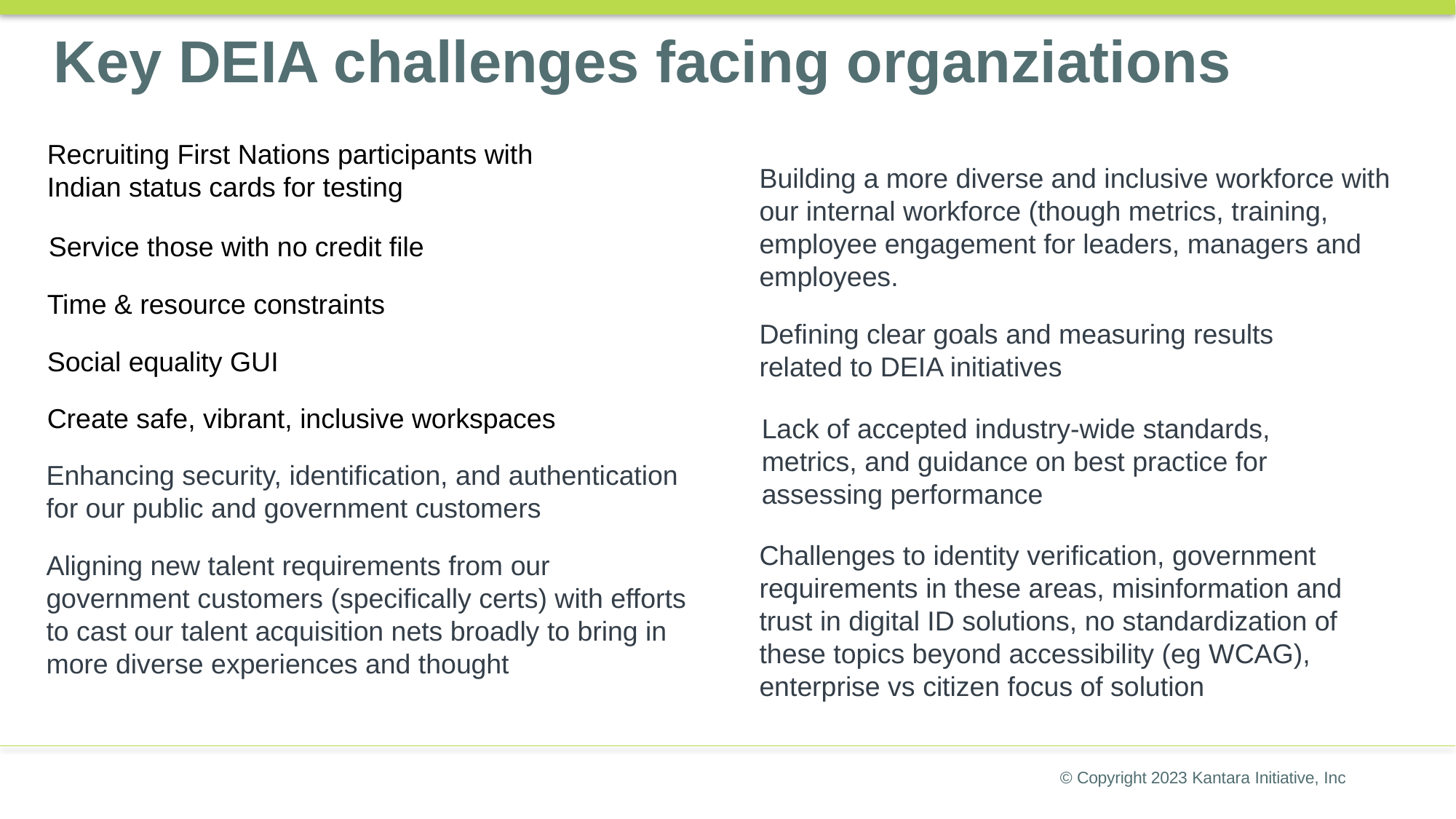

Key DEIA challenges facing organziations
Recruiting First Nations participants with Indian status cards for testing
Building a more diverse and inclusive workforce with our internal workforce (though metrics, training, employee engagement for leaders, managers and employees.
Service those with no credit file
Lack of accepted industry-wide standards, metrics, and guidance on best practice for assessing performance

Time & resource constraints
Defining clear goals and measuring results related to DEIA initiatives
Social equality GUI
Create safe, vibrant, inclusive workspaces
Enhancing security, identification, and authentication for our public and government customers
Challenges to identity verification, government requirements in these areas, misinformation and trust in digital ID solutions, no standardization of these topics beyond accessibility (eg WCAG), enterprise vs citizen focus of solution
Aligning new talent requirements from our government customers (specifically certs) with efforts to cast our talent acquisition nets broadly to bring in more diverse experiences and thought
.